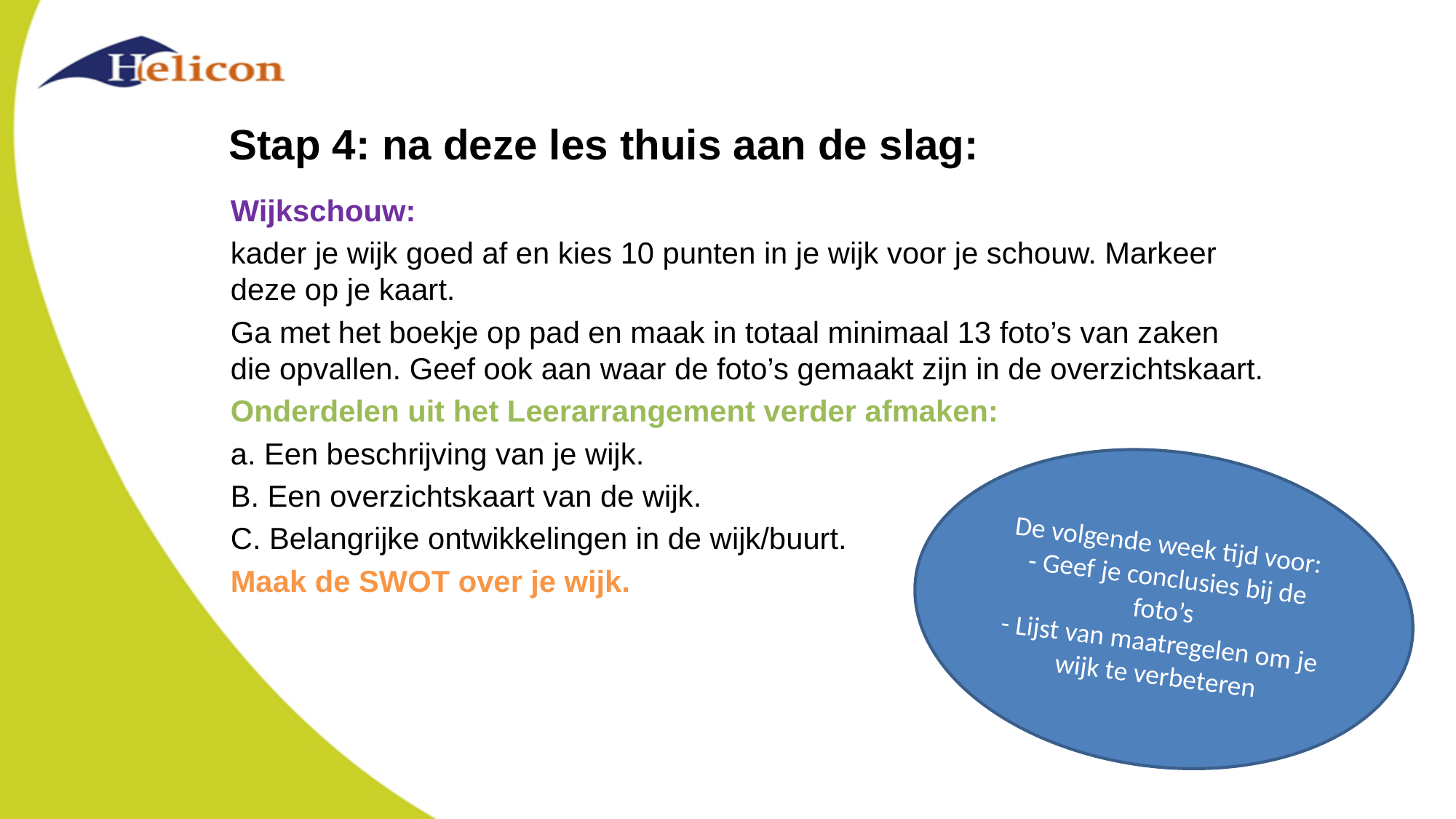

# Stap 4: na deze les thuis aan de slag:

Wijkschouw:
kader je wijk goed af en kies 10 punten in je wijk voor je schouw. Markeer deze op je kaart.
Ga met het boekje op pad en maak in totaal minimaal 13 foto’s van zaken die opvallen. Geef ook aan waar de foto’s gemaakt zijn in de overzichtskaart.
Onderdelen uit het Leerarrangement verder afmaken:
a. Een beschrijving van je wijk.
B. Een overzichtskaart van de wijk.
C. Belangrijke ontwikkelingen in de wijk/buurt.
Maak de SWOT over je wijk.

De volgende week tijd voor:
- Geef je conclusies bij de foto’s
- Lijst van maatregelen om je wijk te verbeteren